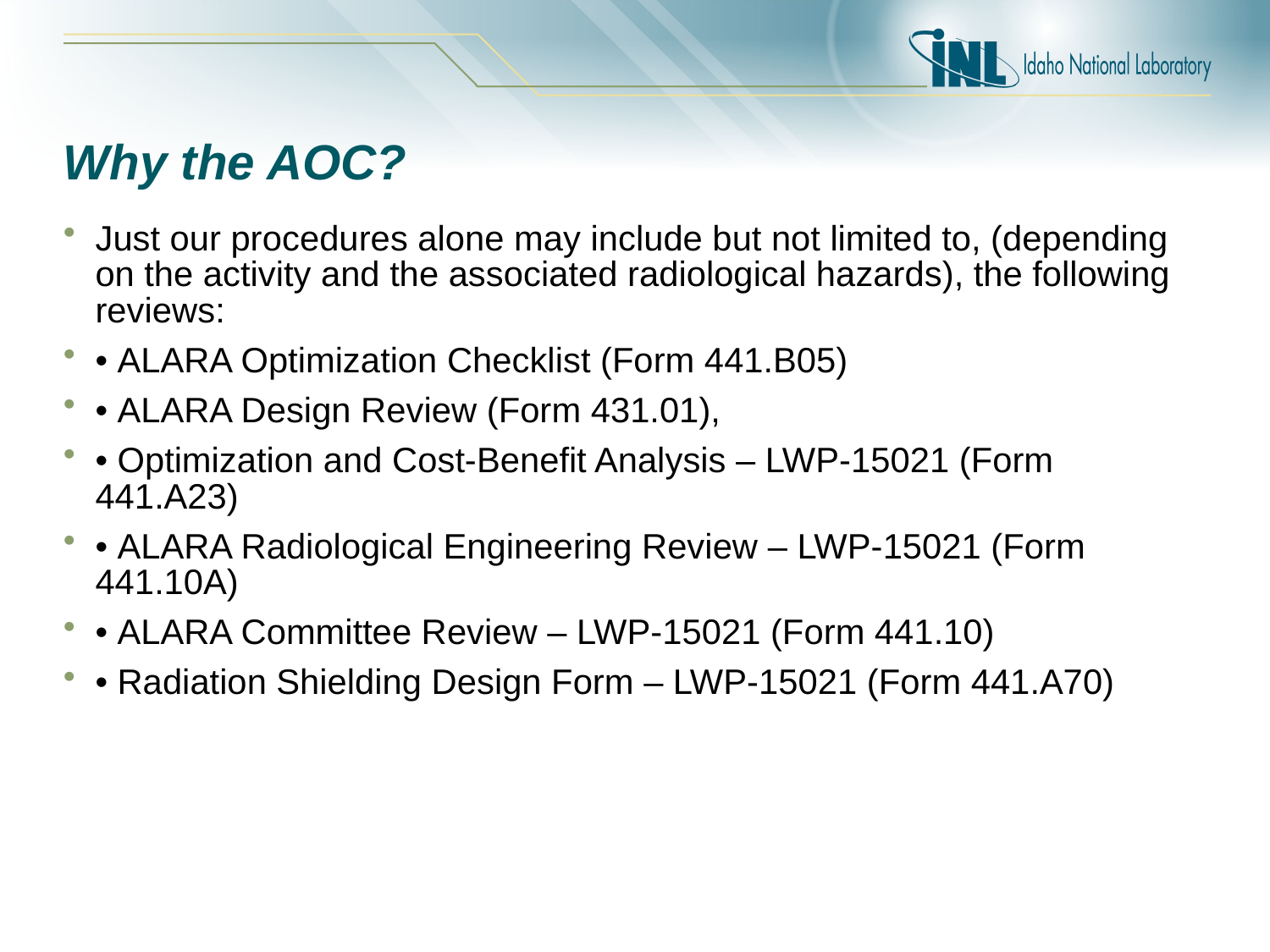

# Why the AOC?
Just our procedures alone may include but not limited to, (depending on the activity and the associated radiological hazards), the following reviews:
• ALARA Optimization Checklist (Form 441.B05)
• ALARA Design Review (Form 431.01),
• Optimization and Cost-Benefit Analysis – LWP-15021 (Form 441.A23)
• ALARA Radiological Engineering Review – LWP-15021 (Form 441.10A)
• ALARA Committee Review – LWP-15021 (Form 441.10)
• Radiation Shielding Design Form – LWP-15021 (Form 441.A70)